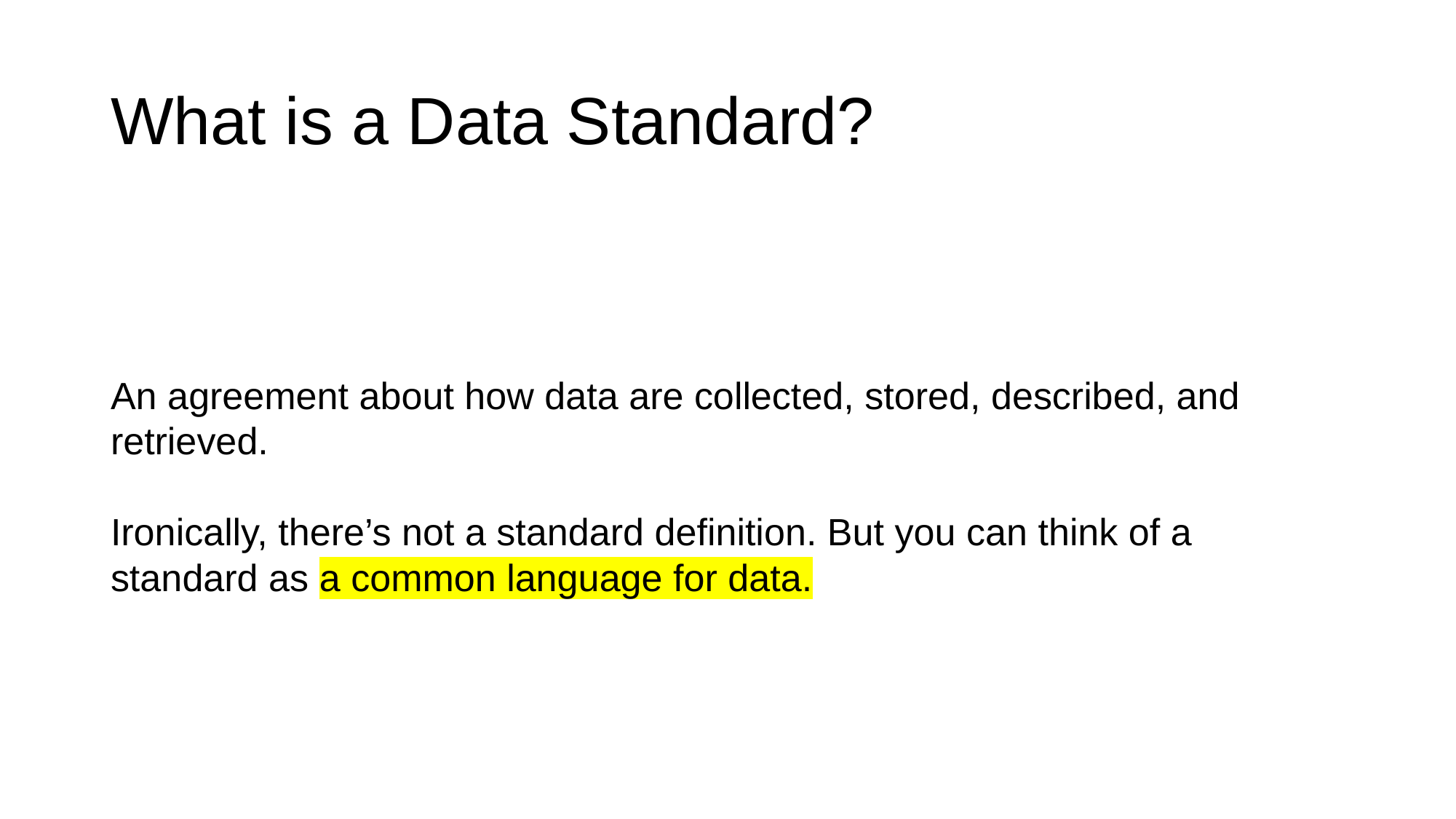

# What is a Data Standard?
An agreement about how data are collected, stored, described, and retrieved.

Ironically, there’s not a standard definition. But you can think of a standard as a common language for data.